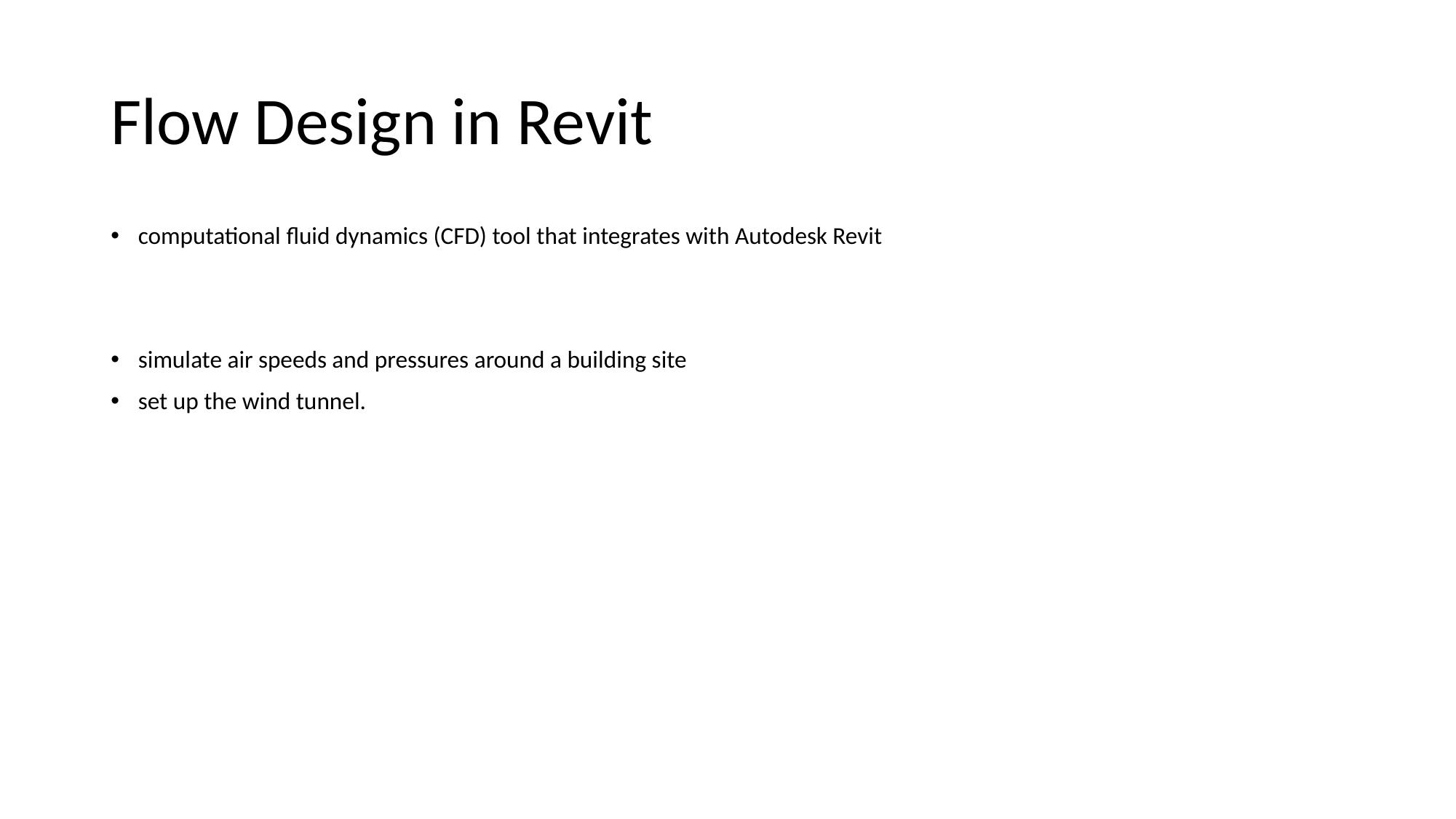

# Flow Design in Revit
computational fluid dynamics (CFD) tool that integrates with Autodesk Revit

simulate air speeds and pressures around a building site
set up the wind tunnel.